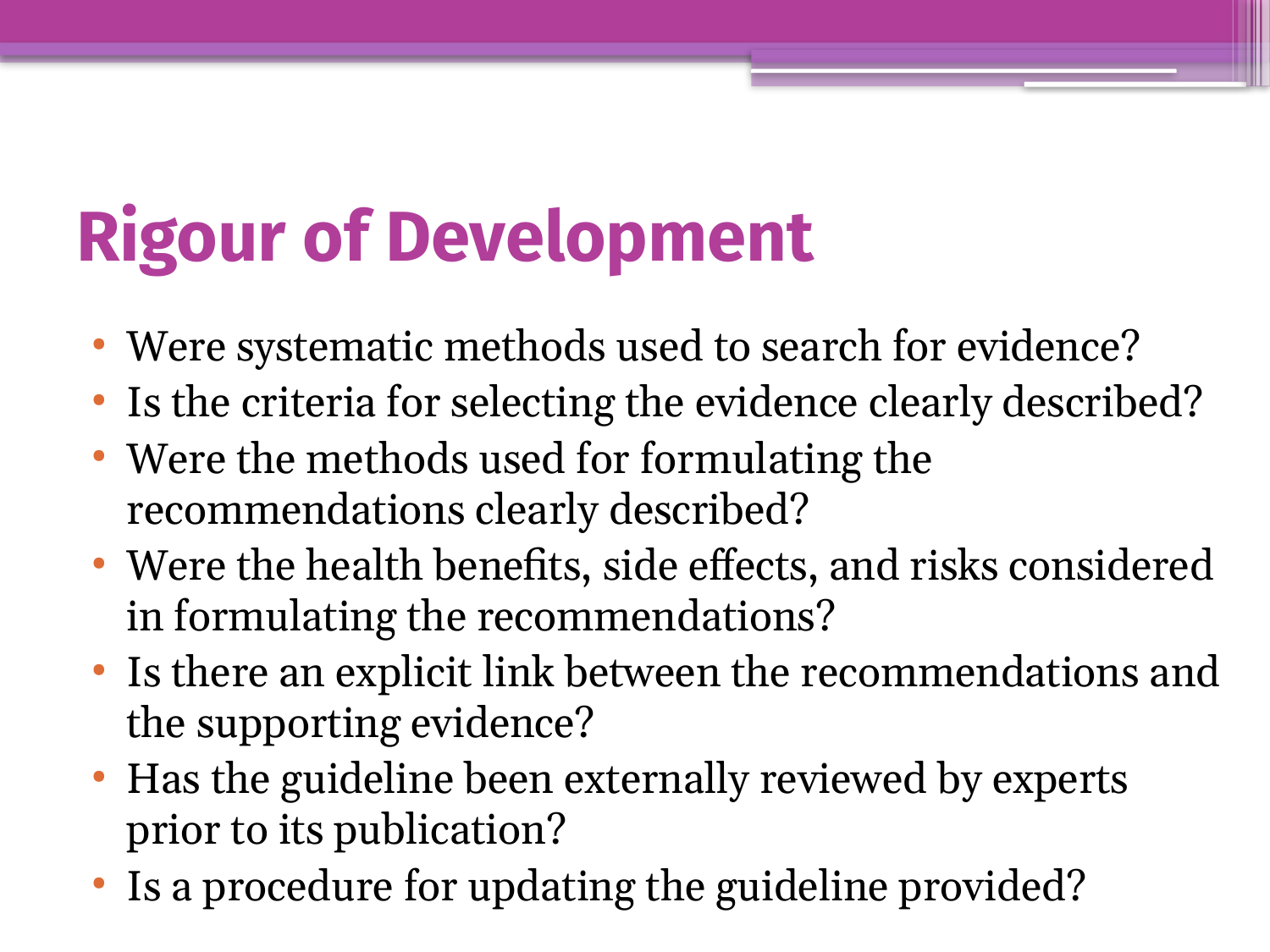

# Rigour of Development
Were systematic methods used to search for evidence?
Is the criteria for selecting the evidence clearly described?
Were the methods used for formulating the recommendations clearly described?
Were the health benefits, side effects, and risks considered in formulating the recommendations?
Is there an explicit link between the recommendations and the supporting evidence?
Has the guideline been externally reviewed by experts prior to its publication?
Is a procedure for updating the guideline provided?